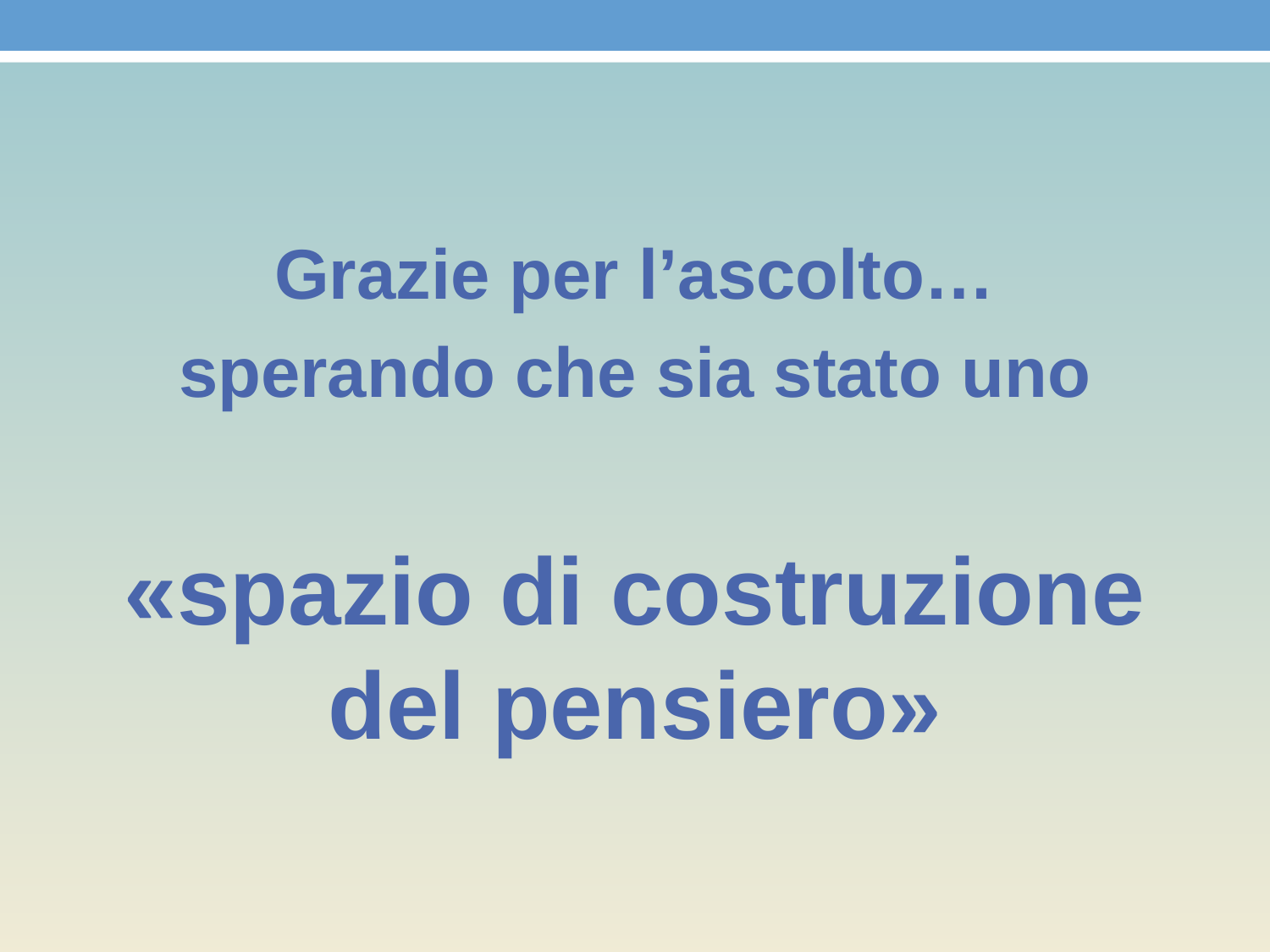

#
Grazie per l’ascolto…
sperando che sia stato uno

«spazio di costruzione del pensiero»